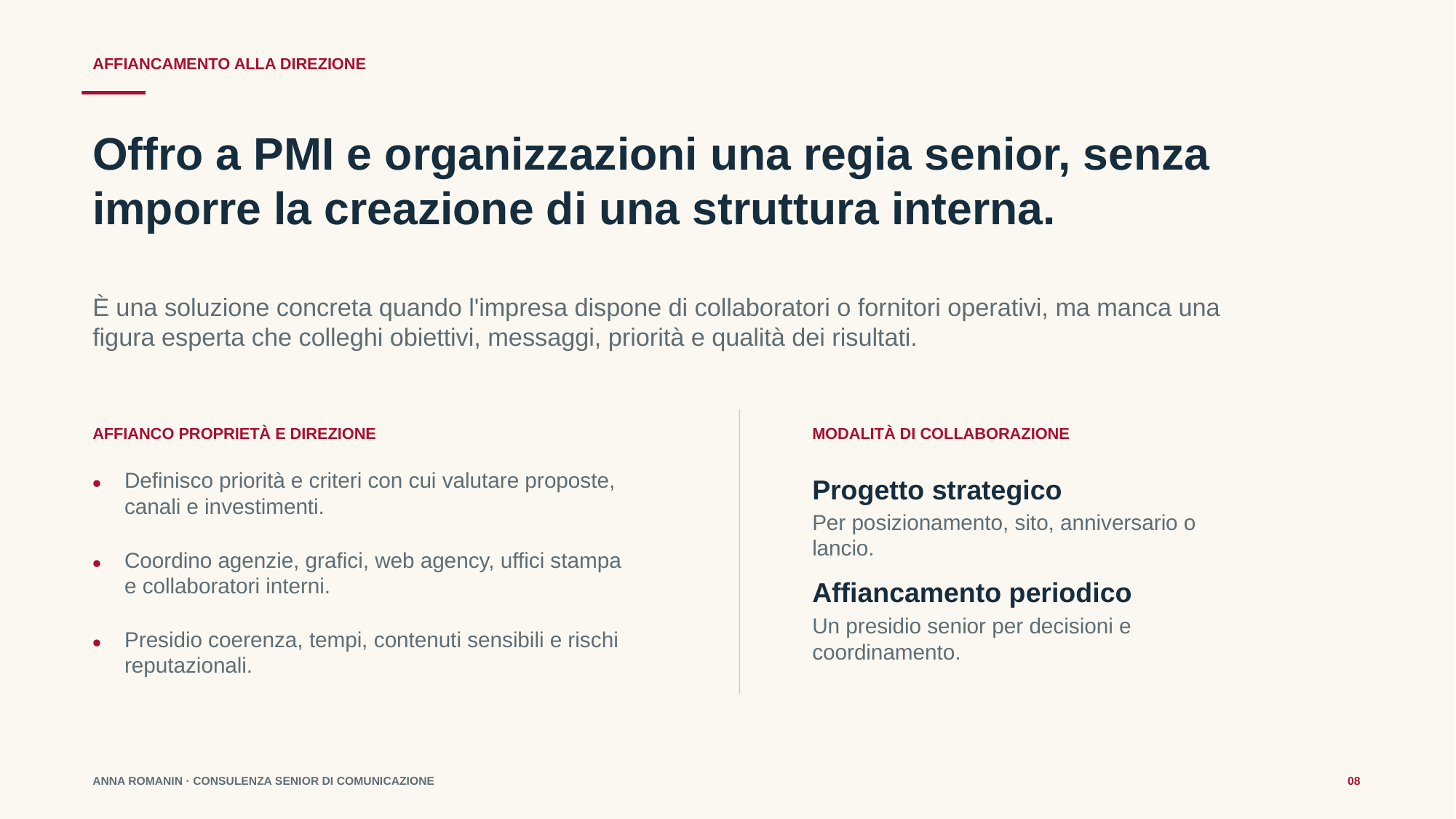

AFFIANCAMENTO ALLA DIREZIONE

Offro a PMI e organizzazioni una regia senior, senza imporre la creazione di una struttura interna.
È una soluzione concreta quando l'impresa dispone di collaboratori o fornitori operativi, ma manca una figura esperta che colleghi obiettivi, messaggi, priorità e qualità dei risultati.

AFFIANCO PROPRIETÀ E DIREZIONE
MODALITÀ DI COLLABORAZIONE
Definisco priorità e criteri con cui valutare proposte, canali e investimenti.
•
Progetto strategico
Per posizionamento, sito, anniversario o lancio.
Coordino agenzie, grafici, web agency, uffici stampa e collaboratori interni.
•
Affiancamento periodico
Un presidio senior per decisioni e coordinamento.
Presidio coerenza, tempi, contenuti sensibili e rischi reputazionali.
•
ANNA ROMANIN · CONSULENZA SENIOR DI COMUNICAZIONE
08